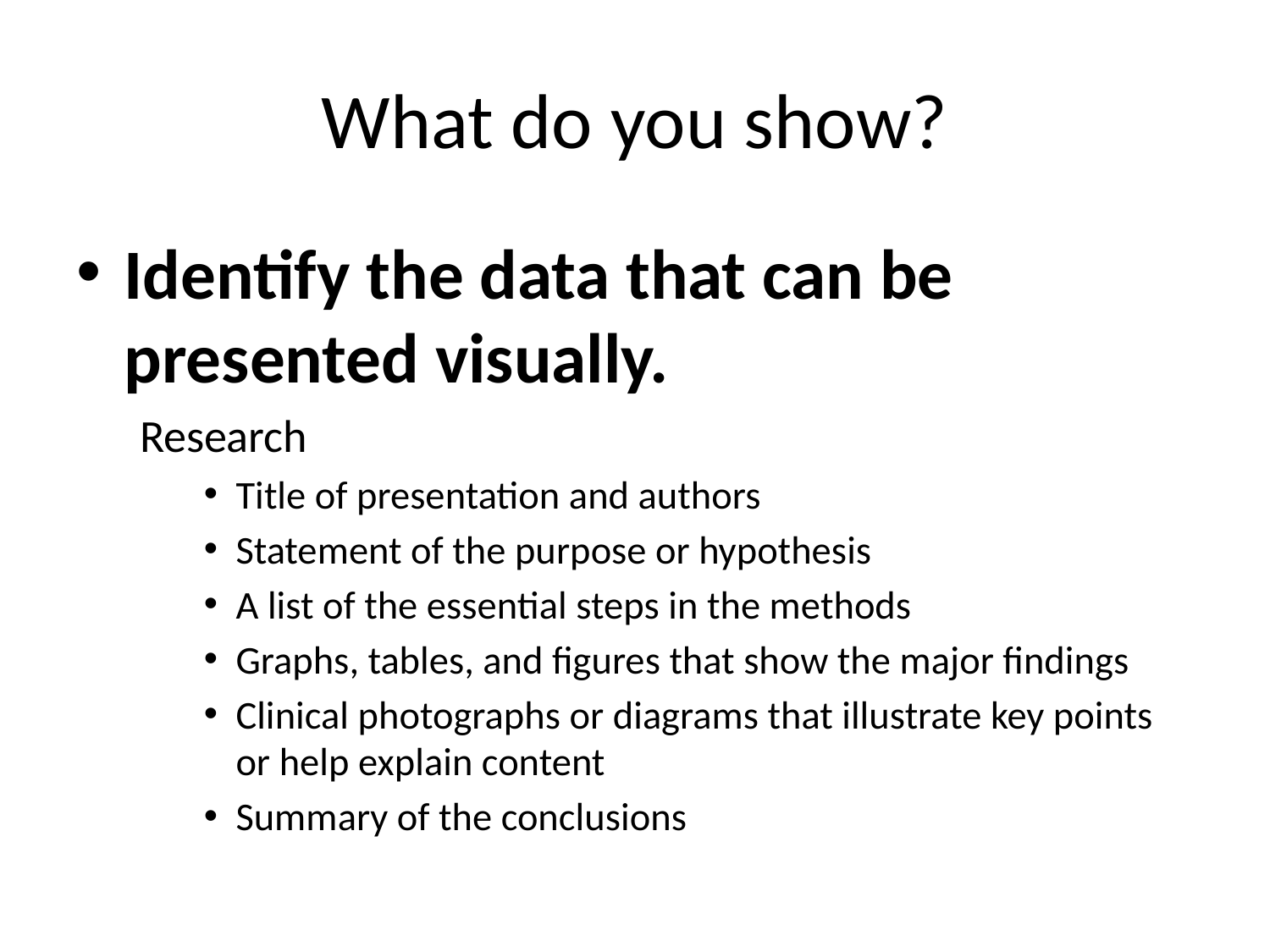

# What do you show?
Identify the data that can be presented visually.
Research
Title of presentation and authors
Statement of the purpose or hypothesis
A list of the essential steps in the methods
Graphs, tables, and figures that show the major findings
Clinical photographs or diagrams that illustrate key points or help explain content
Summary of the conclusions